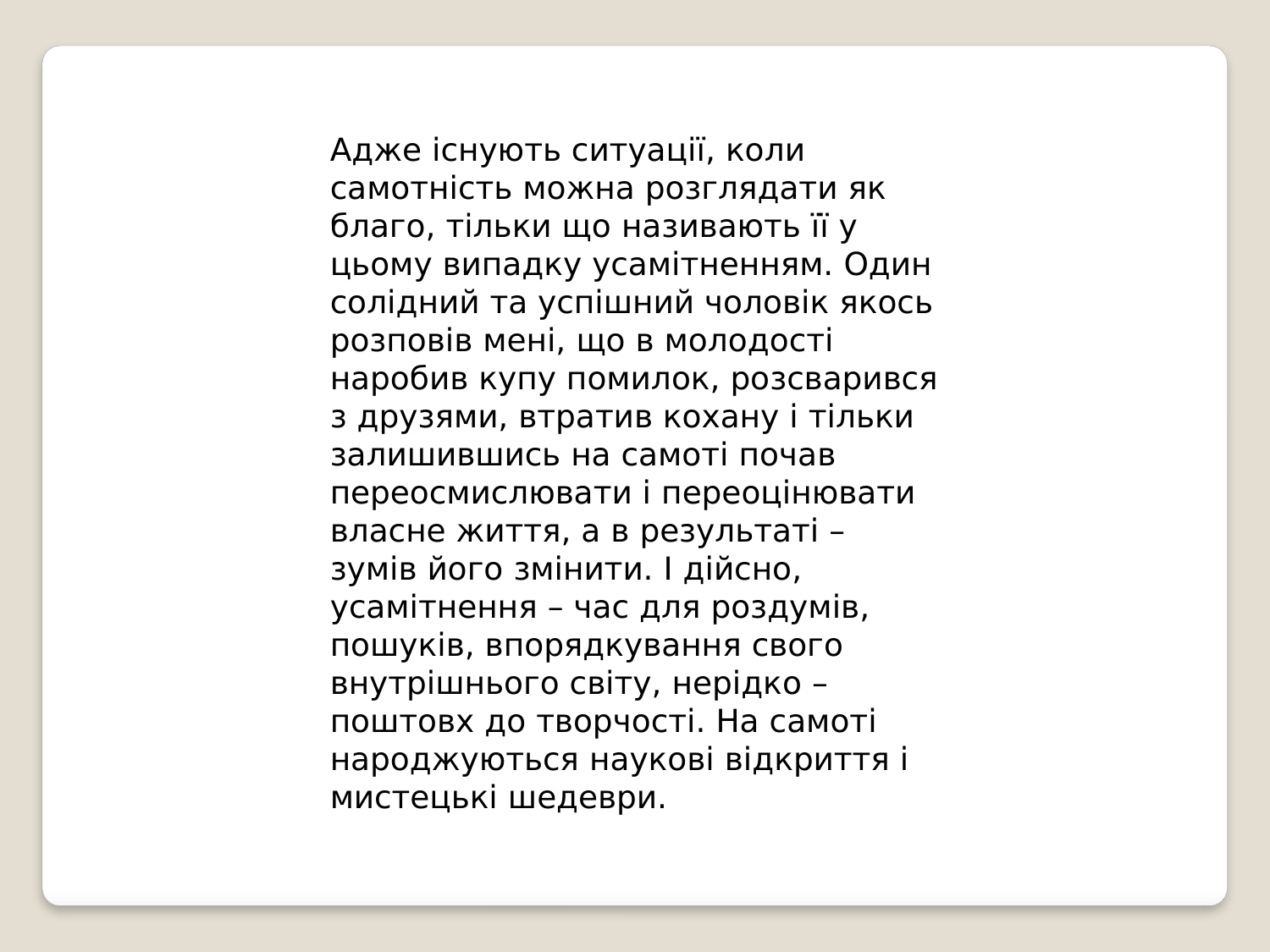

Адже існують ситуації, коли самотність можна розглядати як благо, тільки що називають її у цьому випадку усамітненням. Один солідний та успішний чоловік якось розповів мені, що в молодості наробив купу помилок, розсварився з друзями, втратив кохану і тільки залишившись на самоті почав переосмислювати і переоцінювати власне життя, а в результаті – зумів його змінити. І дійсно, усамітнення – час для роздумів, пошуків, впорядкування свого внутрішнього світу, нерідко – поштовх до творчості. На самоті народжуються наукові відкриття і мистецькі шедеври.